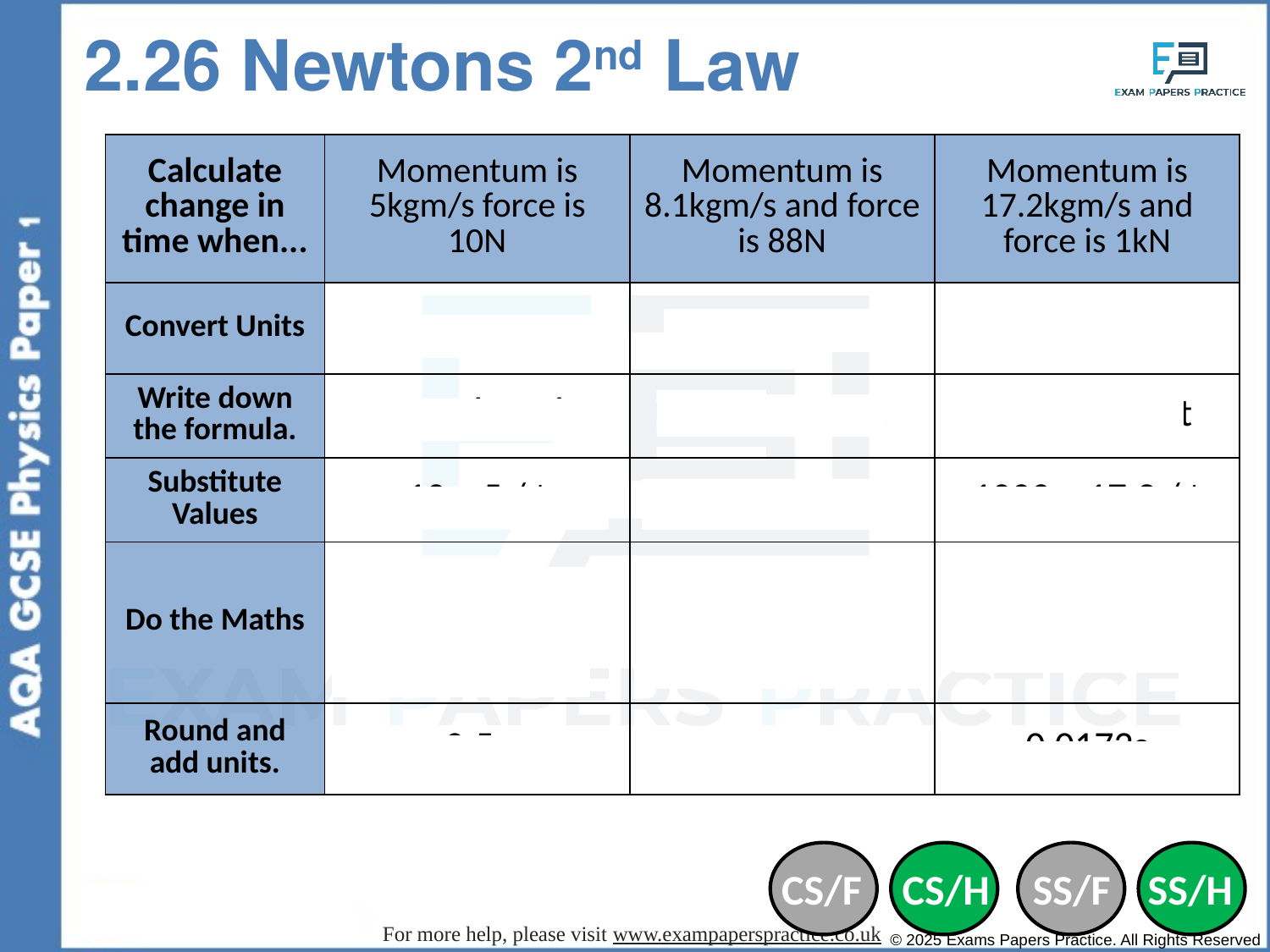

2.26 Newtons 2nd Law
| Calculate change in time when... | Momentum is 5kgm/s force is 10N | Momentum is 8.1kgm/s and force is 88N | Momentum is 17.2kgm/s and force is 1kN |
| --- | --- | --- | --- |
| Convert Units | - | - | 1kN = 1000N |
| Write down the formula. | F = m𝛥v / 𝛥t | F = m𝛥v / 𝛥t | F = m𝛥v / 𝛥t |
| Substitute Values | 10 = 5 / t | 88 = 8.1 / t | 1000 = 17.2 / t |
| Do the Maths | t = 5 / 10 = 0.5 | t = 8.1 / 88 = 0.09204545455 | t = 17.2 / 1000 = 0.0172 |
| Round and add units. | 0.5s | 0.092s | 0.0172s |